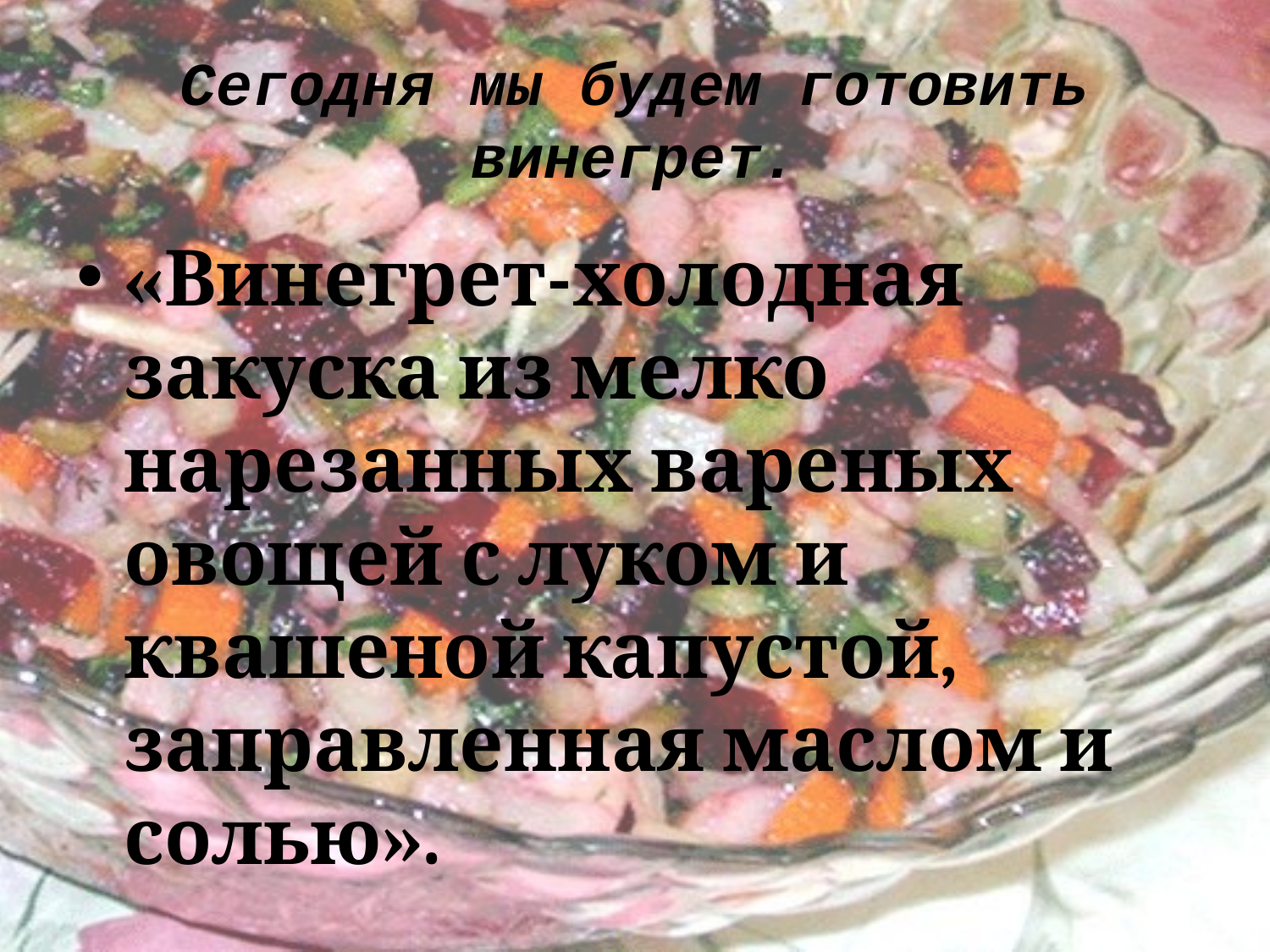

# Сегодня мы будем готовить винегрет.
«Винегрет-холодная закуска из мелко нарезанных вареных овощей с луком и квашеной капустой, заправленная маслом и солью».